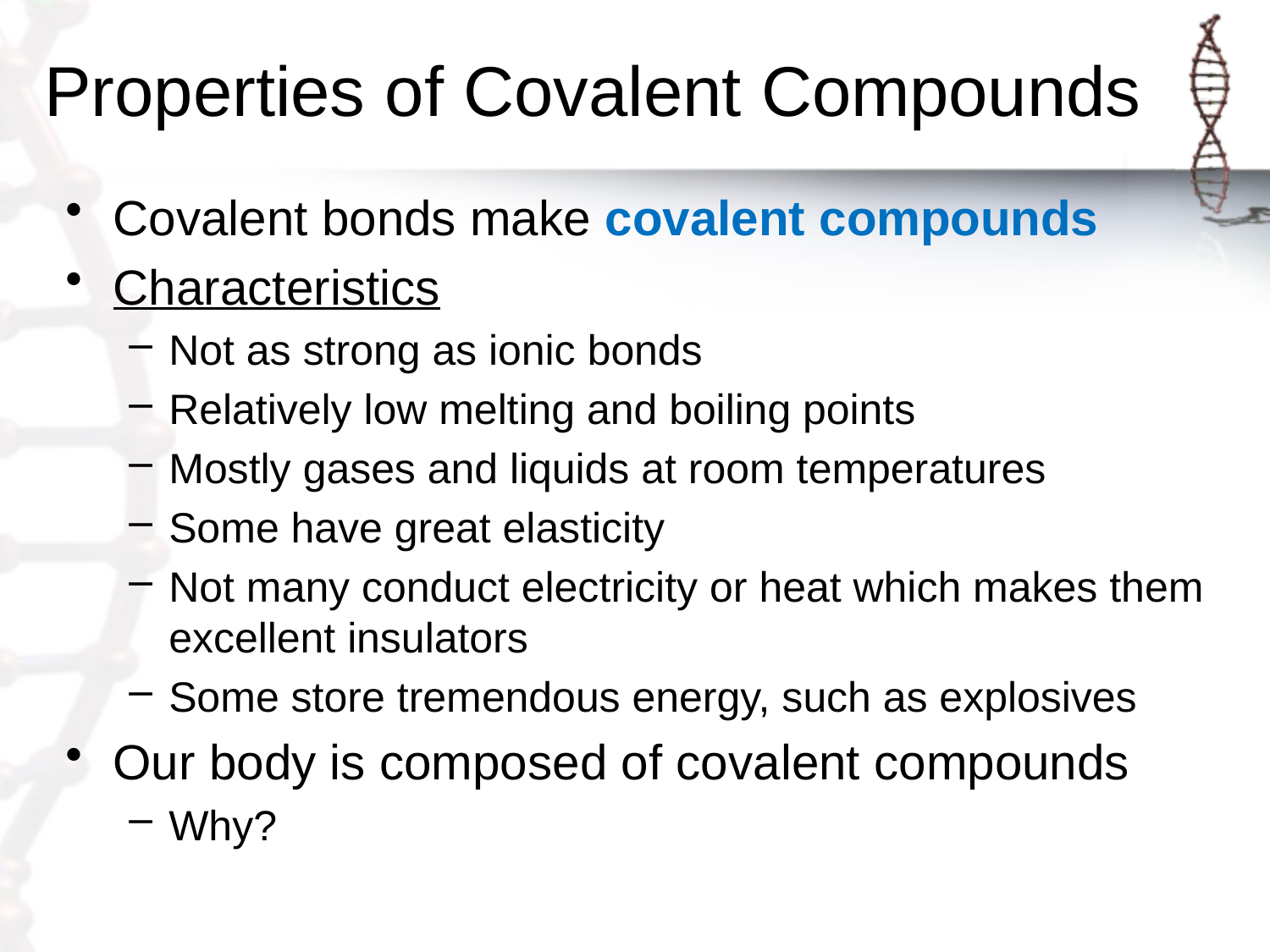

# Properties of Covalent Compounds
Covalent bonds make covalent compounds
Characteristics
Not as strong as ionic bonds
Relatively low melting and boiling points
Mostly gases and liquids at room temperatures
Some have great elasticity
Not many conduct electricity or heat which makes them excellent insulators
Some store tremendous energy, such as explosives
Our body is composed of covalent compounds
Why?